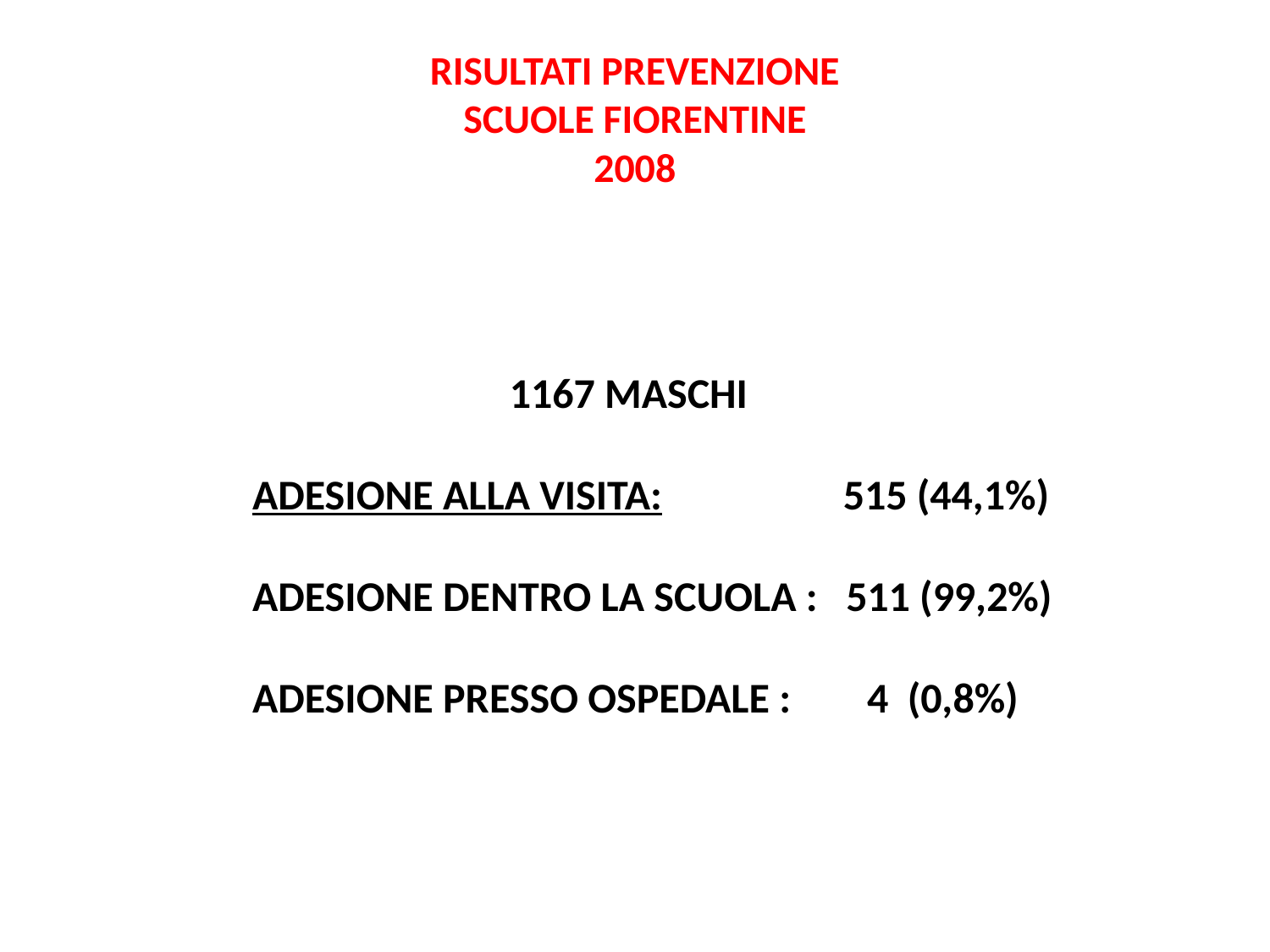

# RISULTATI PREVENZIONE SCUOLE FIORENTINE 2008
                           1167 MASCHI

ADESIONE ALLA VISITA:                   515 (44,1%)

ADESIONE DENTRO LA SCUOLA :   511 (99,2%)

ADESIONE PRESSO OSPEDALE :        4  (0,8%)